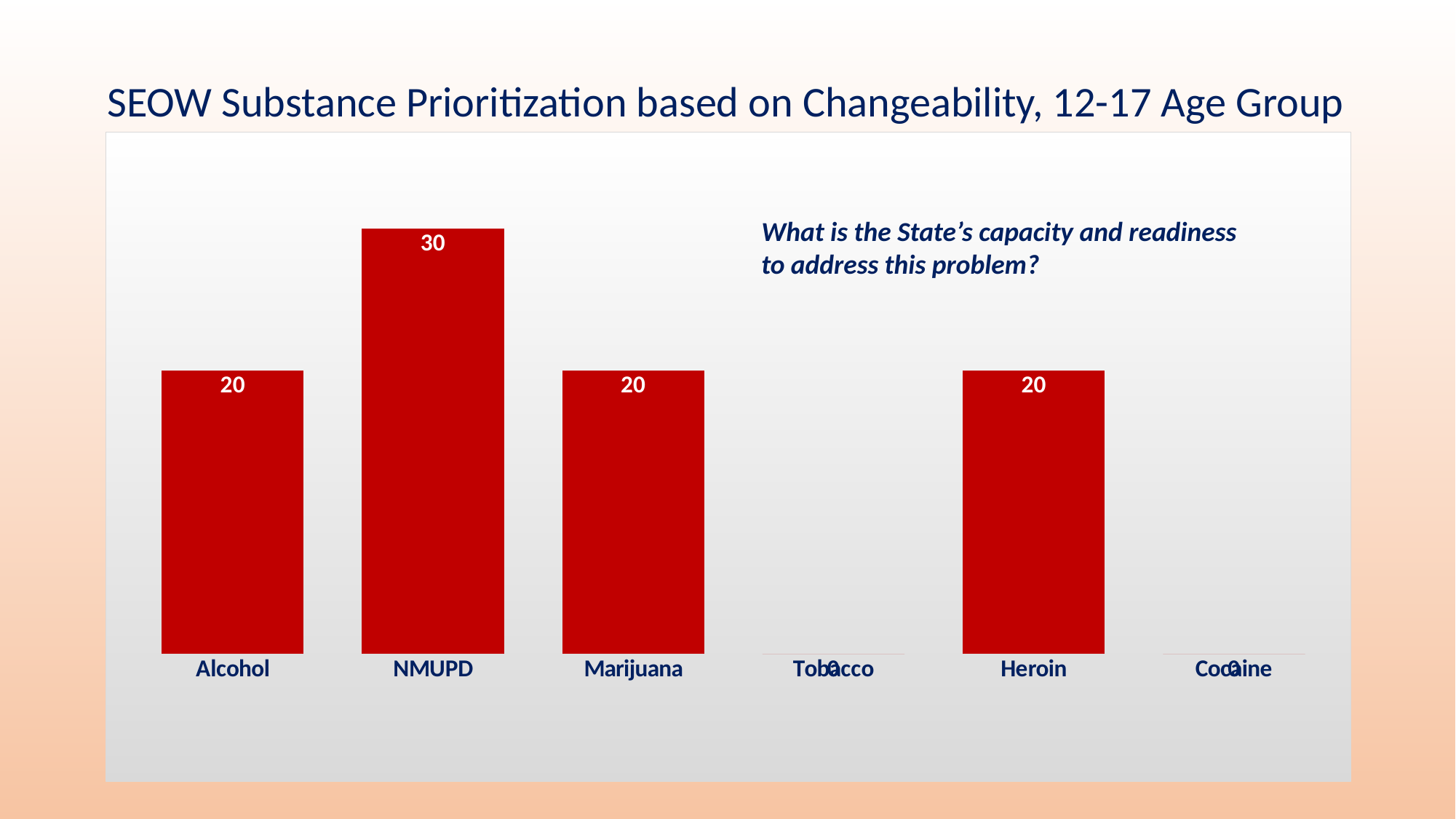

SEOW Substance Prioritization based on Changeability, 12-17 Age Group

### Chart

| Category | Series 1 |
|---|---|
| Alcohol | 20.0 |
| NMUPD | 30.0 |
| Marijuana | 20.0 |
| Tobacco | 0.0 |
| Heroin | 20.0 |
| Cocaine | 0.0 |
What is the State’s capacity and readiness
to address this problem?